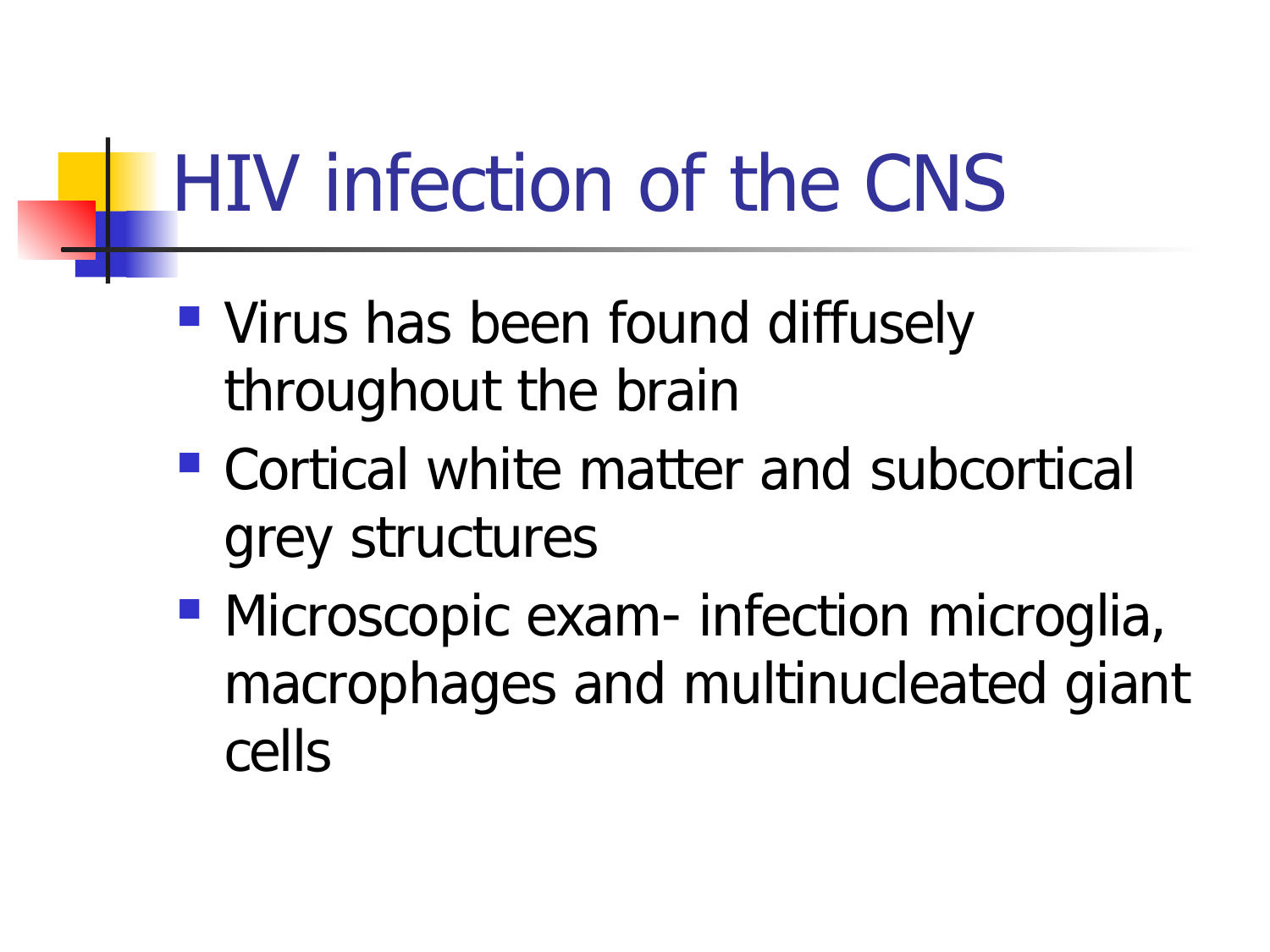

# HIV infection of the CNS
Virus has been found diffusely throughout the brain
Cortical white matter and subcortical grey structures
Microscopic exam- infection microglia, macrophages and multinucleated giant cells